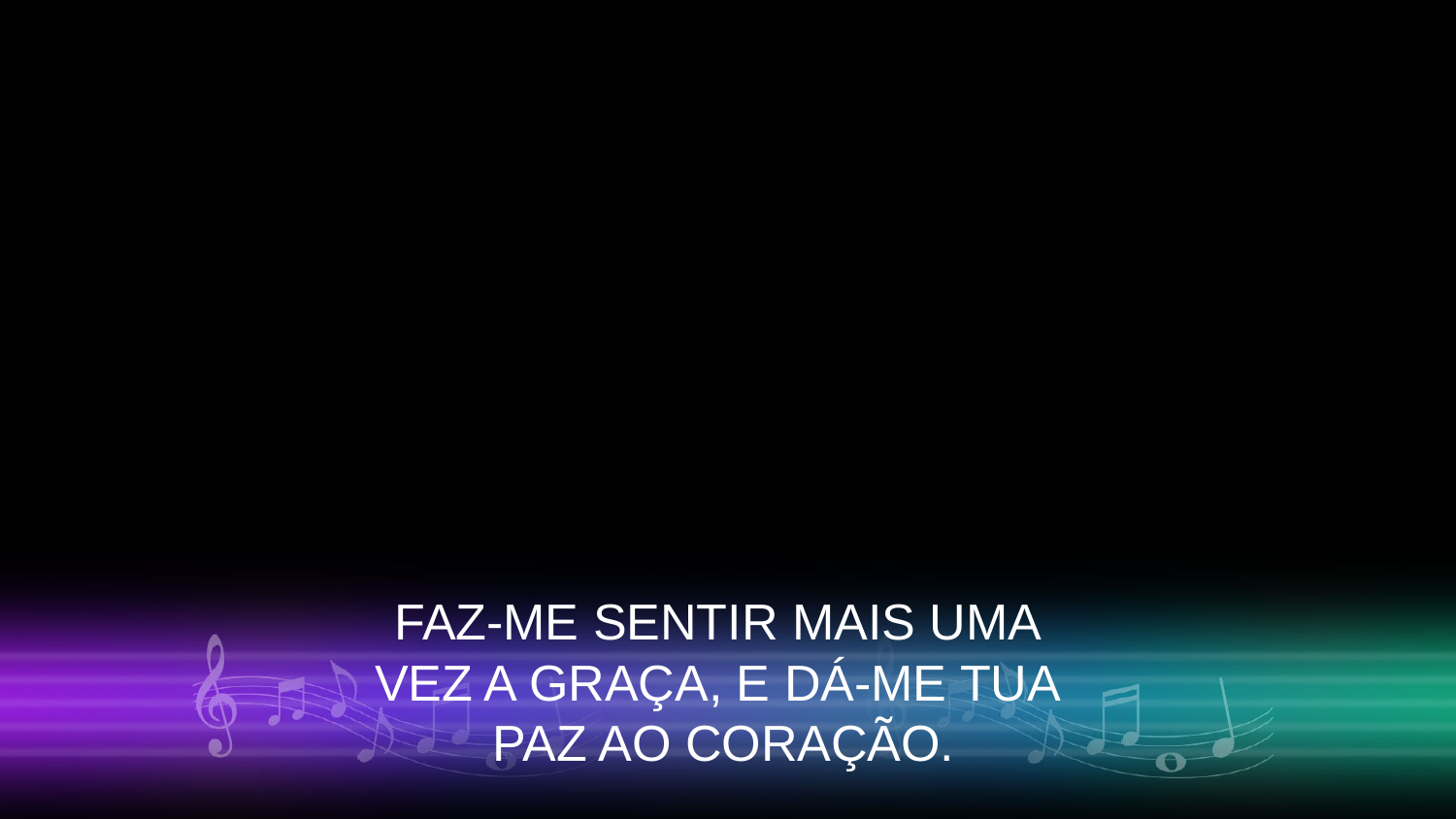

FAZ-ME SENTIR MAIS UMA
VEZ A GRAÇA, E DÁ-ME TUA
PAZ AO CORAÇÃO.